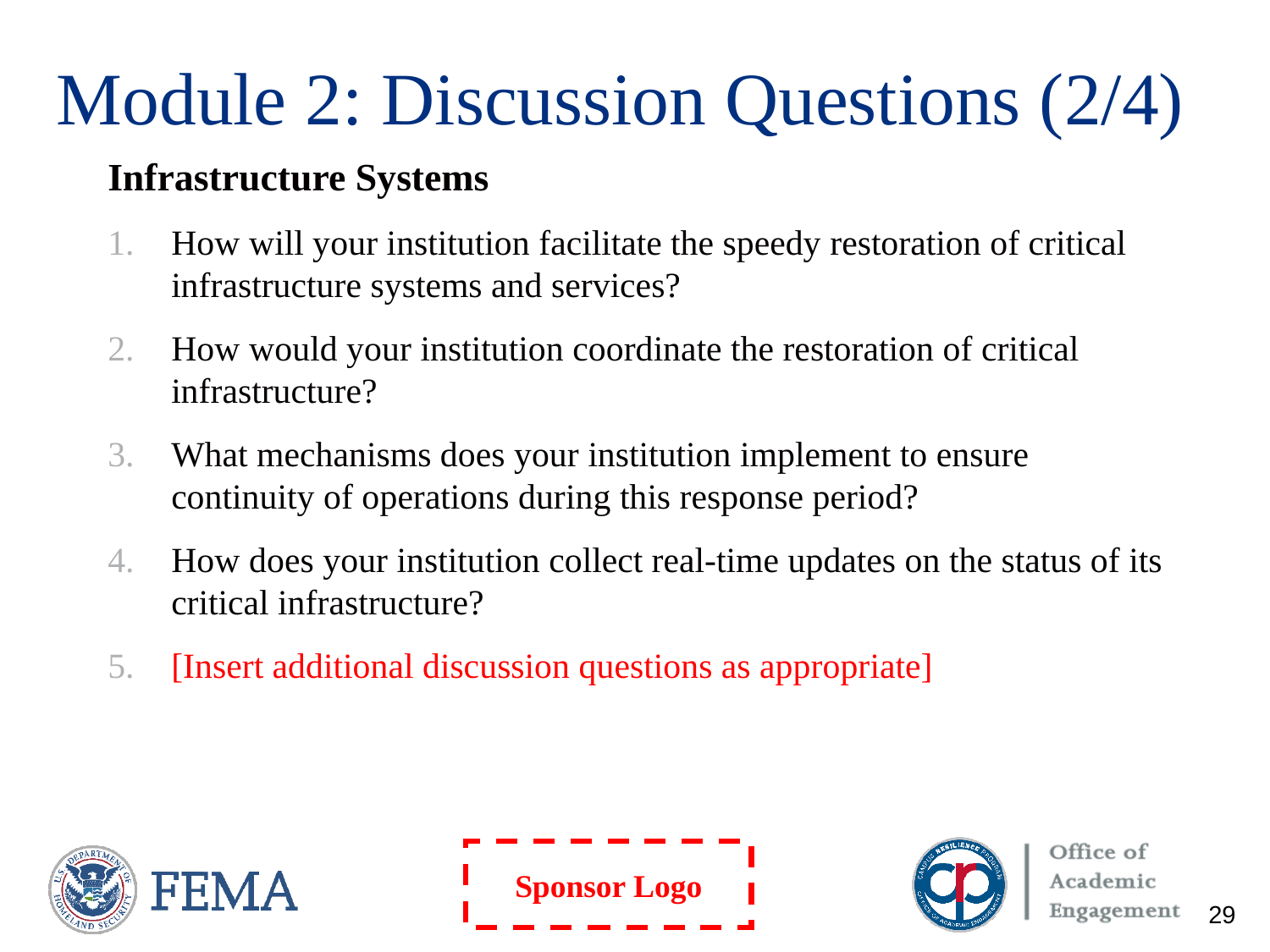

# Module 2: Discussion Questions (2/4)
Infrastructure Systems
How will your institution facilitate the speedy restoration of critical infrastructure systems and services?
How would your institution coordinate the restoration of critical infrastructure?
What mechanisms does your institution implement to ensure continuity of operations during this response period?
How does your institution collect real-time updates on the status of its critical infrastructure?
[Insert additional discussion questions as appropriate]
29